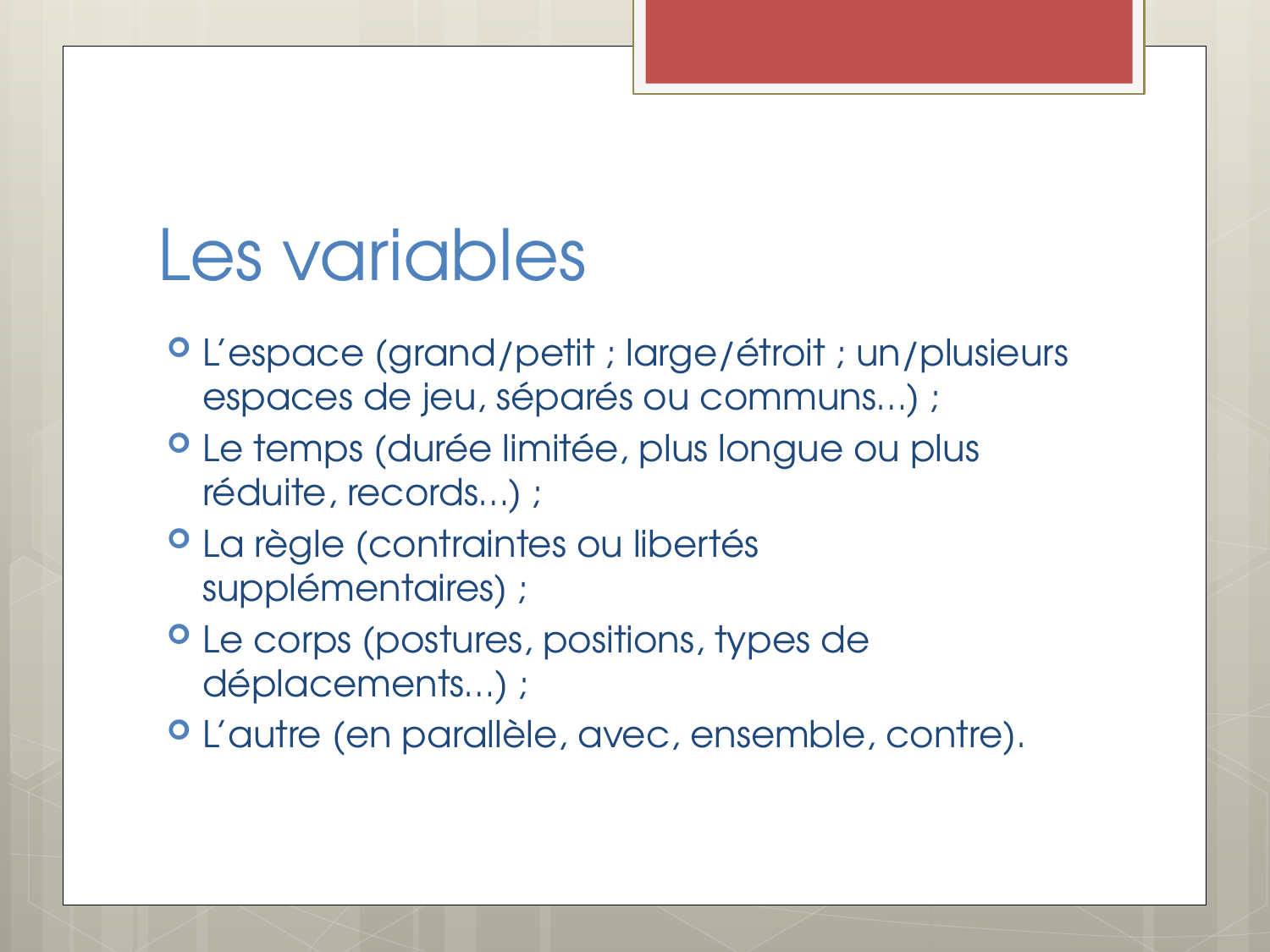

# Les variables
L’espace (grand/petit ; large/étroit ; un/plusieurs espaces de jeu, séparés ou communs…) ;
Le temps (durée limitée, plus longue ou plus réduite, records…) ;
La règle (contraintes ou libertés supplémentaires) ;
Le corps (postures, positions, types de déplacements…) ;
L’autre (en parallèle, avec, ensemble, contre).